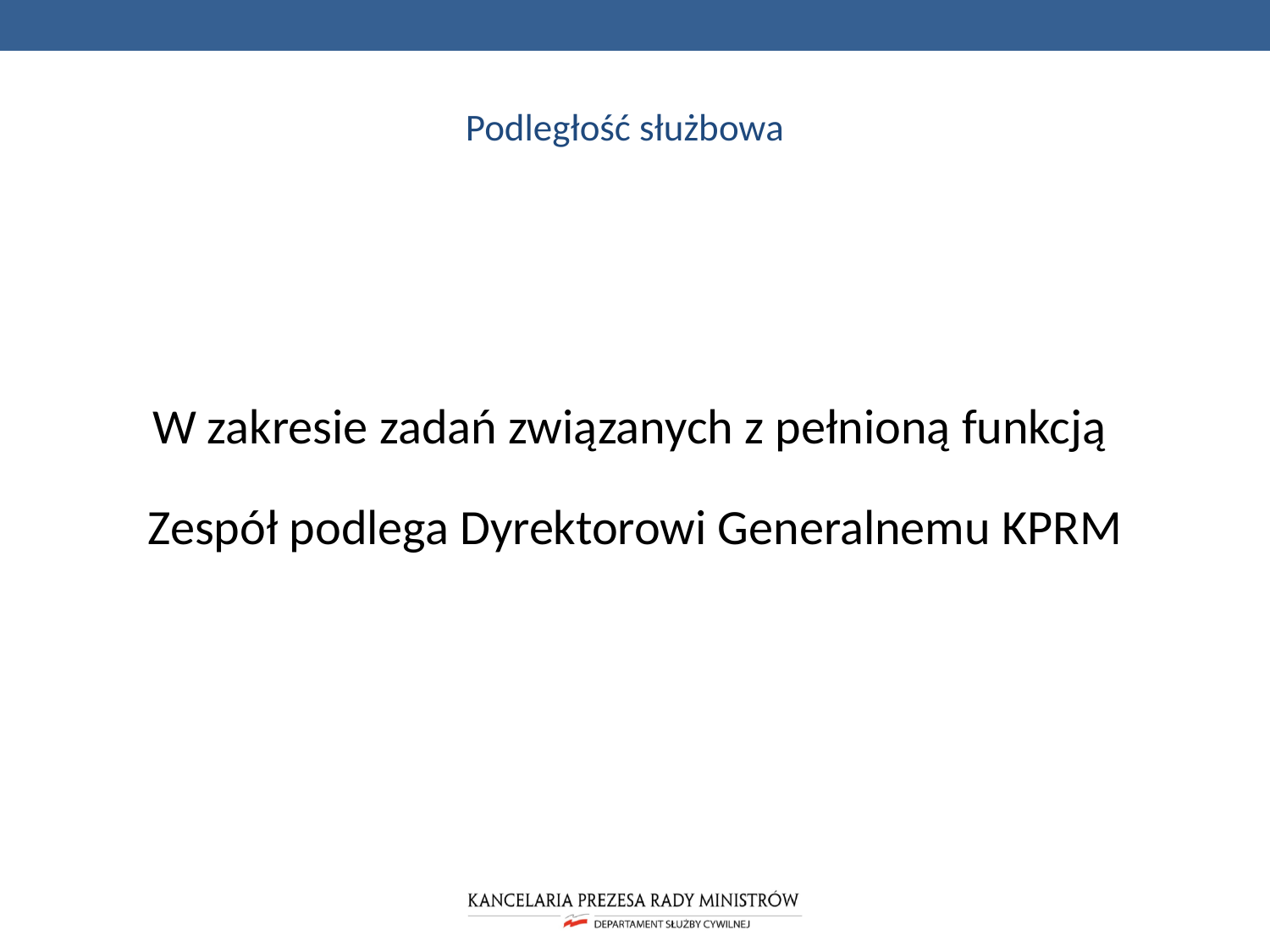

# Podległość służbowa

W zakresie zadań związanych z pełnioną funkcją
Zespół podlega Dyrektorowi Generalnemu KPRM